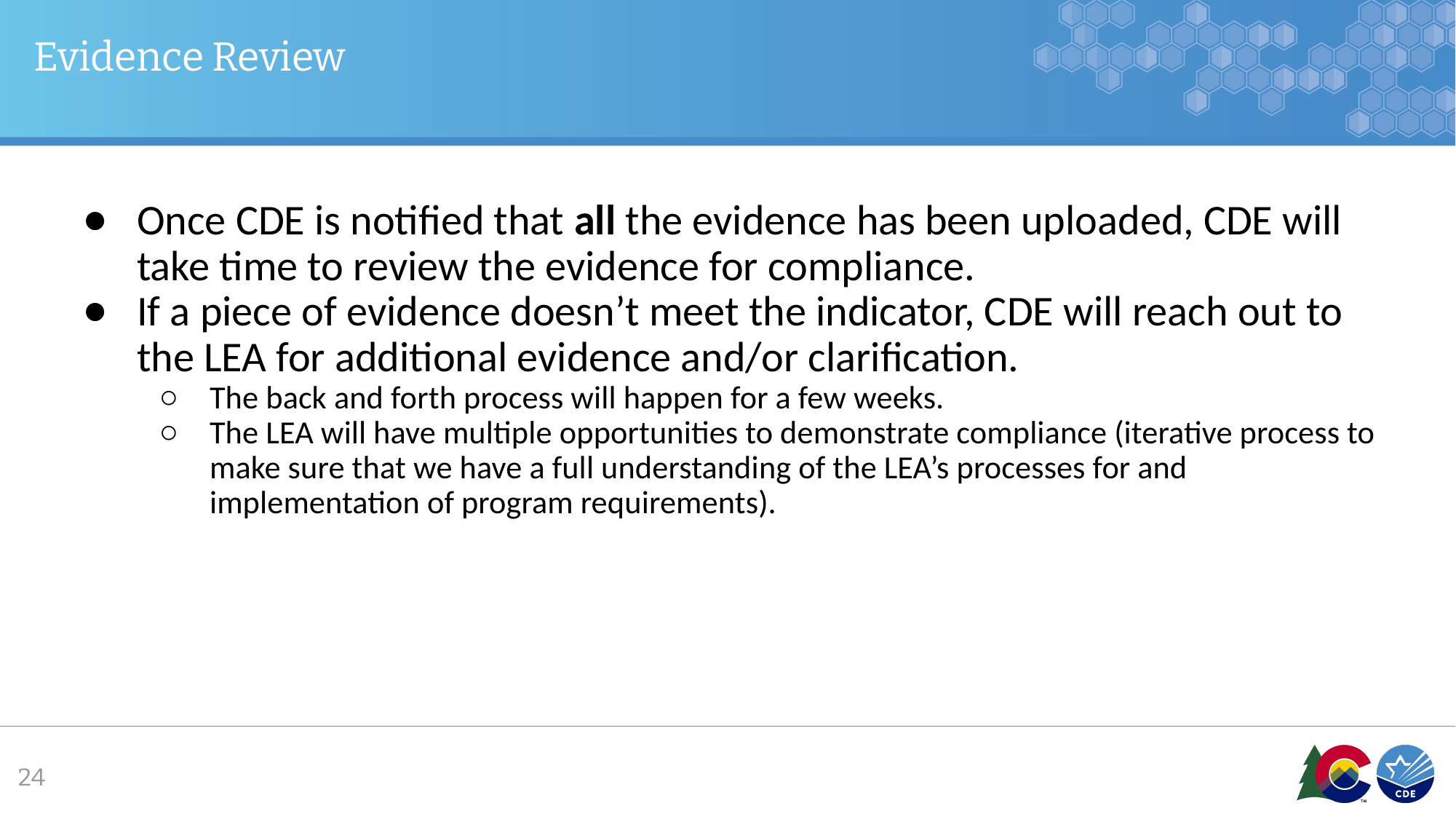

# Evidence Review
Once CDE is notified that all the evidence has been uploaded, CDE will take time to review the evidence for compliance.
If a piece of evidence doesn’t meet the indicator, CDE will reach out to the LEA for additional evidence and/or clarification.
The back and forth process will happen for a few weeks.
The LEA will have multiple opportunities to demonstrate compliance (iterative process to make sure that we have a full understanding of the LEA’s processes for and implementation of program requirements).

24